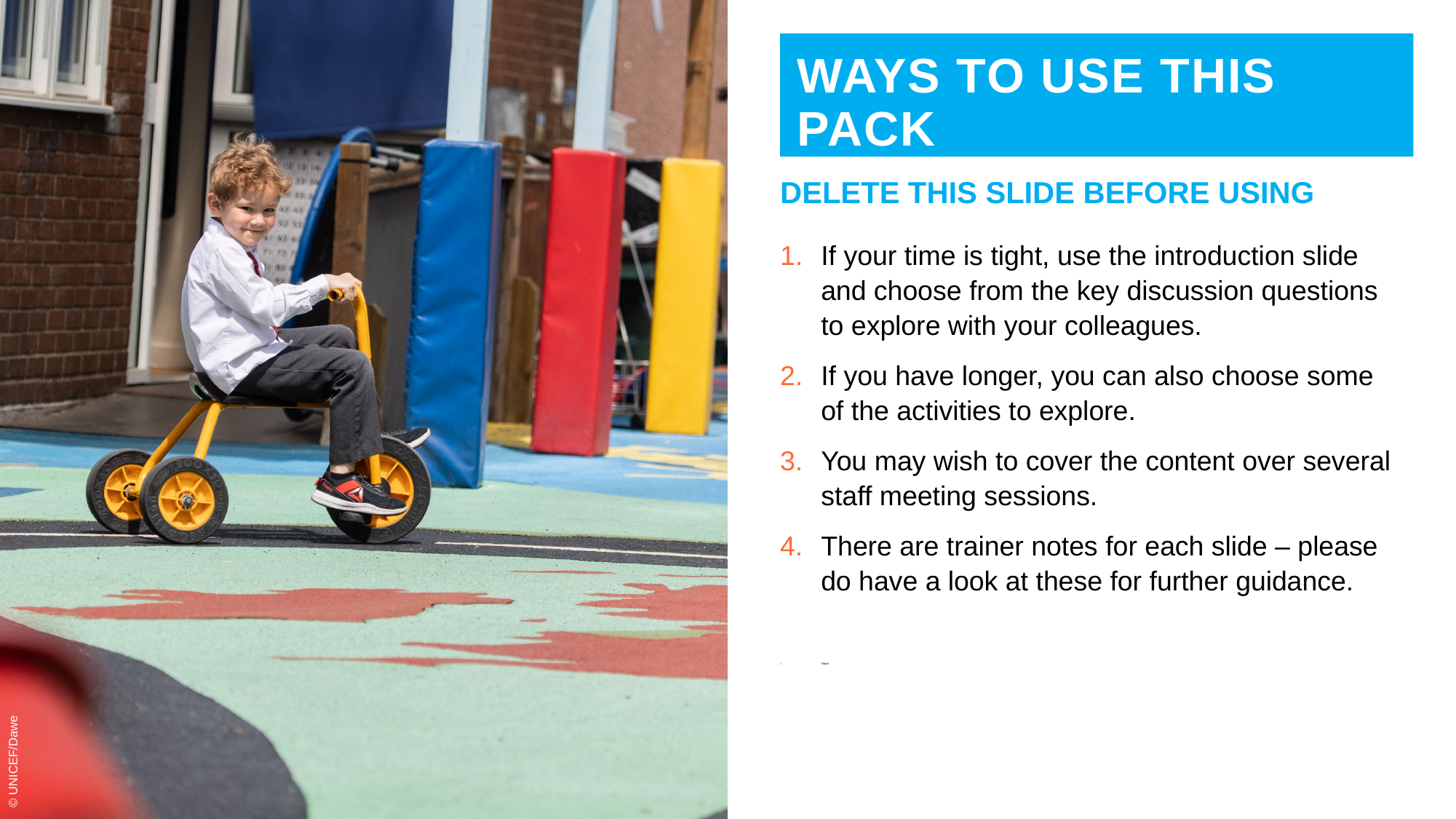

WAYS TO USE THIS PACK
DELETE THIS SLIDE BEFORE USING
If your time is tight, use the introduction slide and choose from the key discussion questions to explore with your colleagues.
If you have longer, you can also choose some of the activities to explore.
You may wish to cover the content over several staff meeting sessions.
There are trainer notes for each slide – please do have a look at these for further guidance.

There